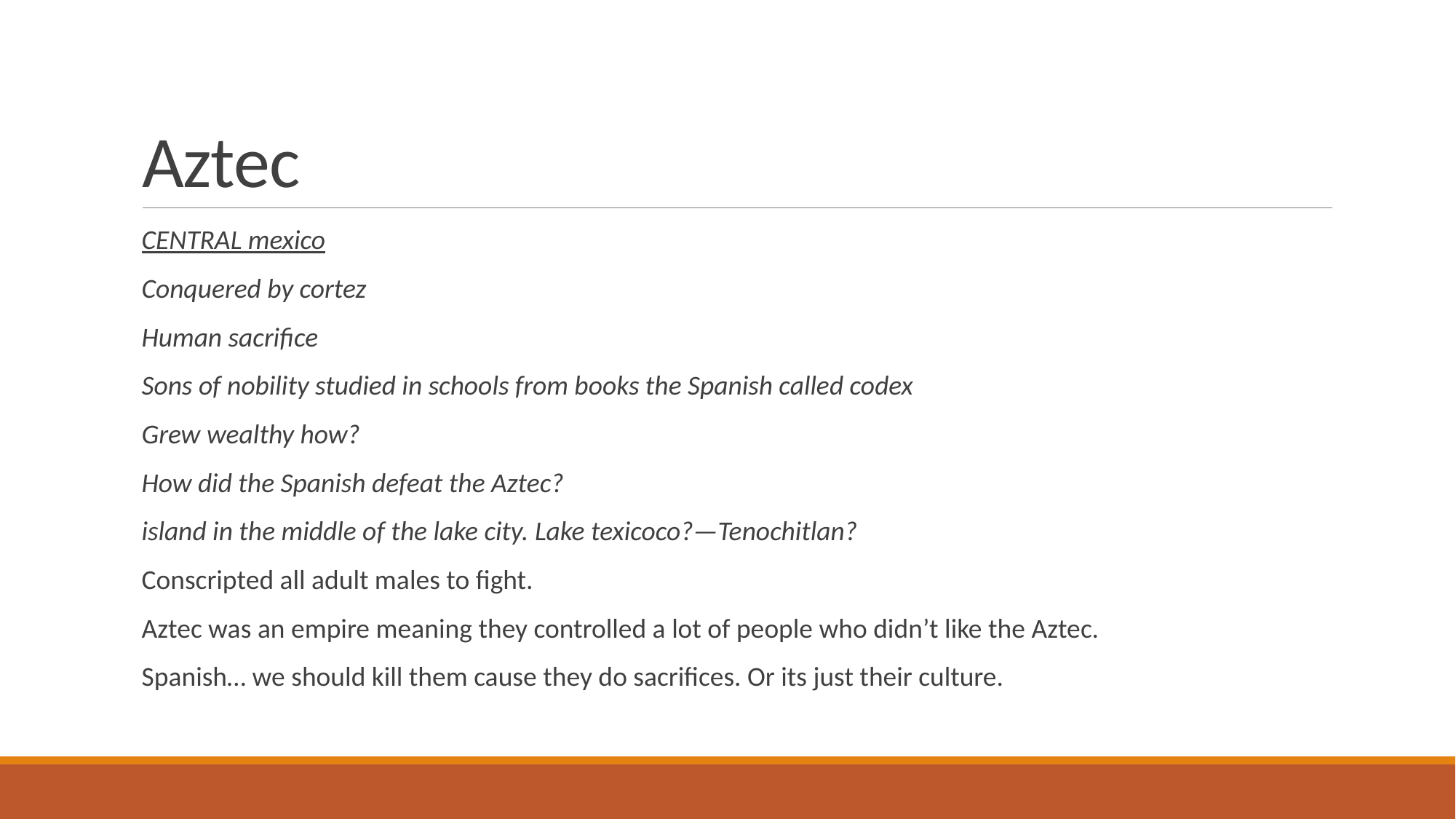

# Aztec
CENTRAL mexico
Conquered by cortez
Human sacrifice
Sons of nobility studied in schools from books the Spanish called codex
Grew wealthy how?
How did the Spanish defeat the Aztec?
island in the middle of the lake city. Lake texicoco?—Tenochitlan?
Conscripted all adult males to fight.
Aztec was an empire meaning they controlled a lot of people who didn’t like the Aztec.
Spanish… we should kill them cause they do sacrifices. Or its just their culture.